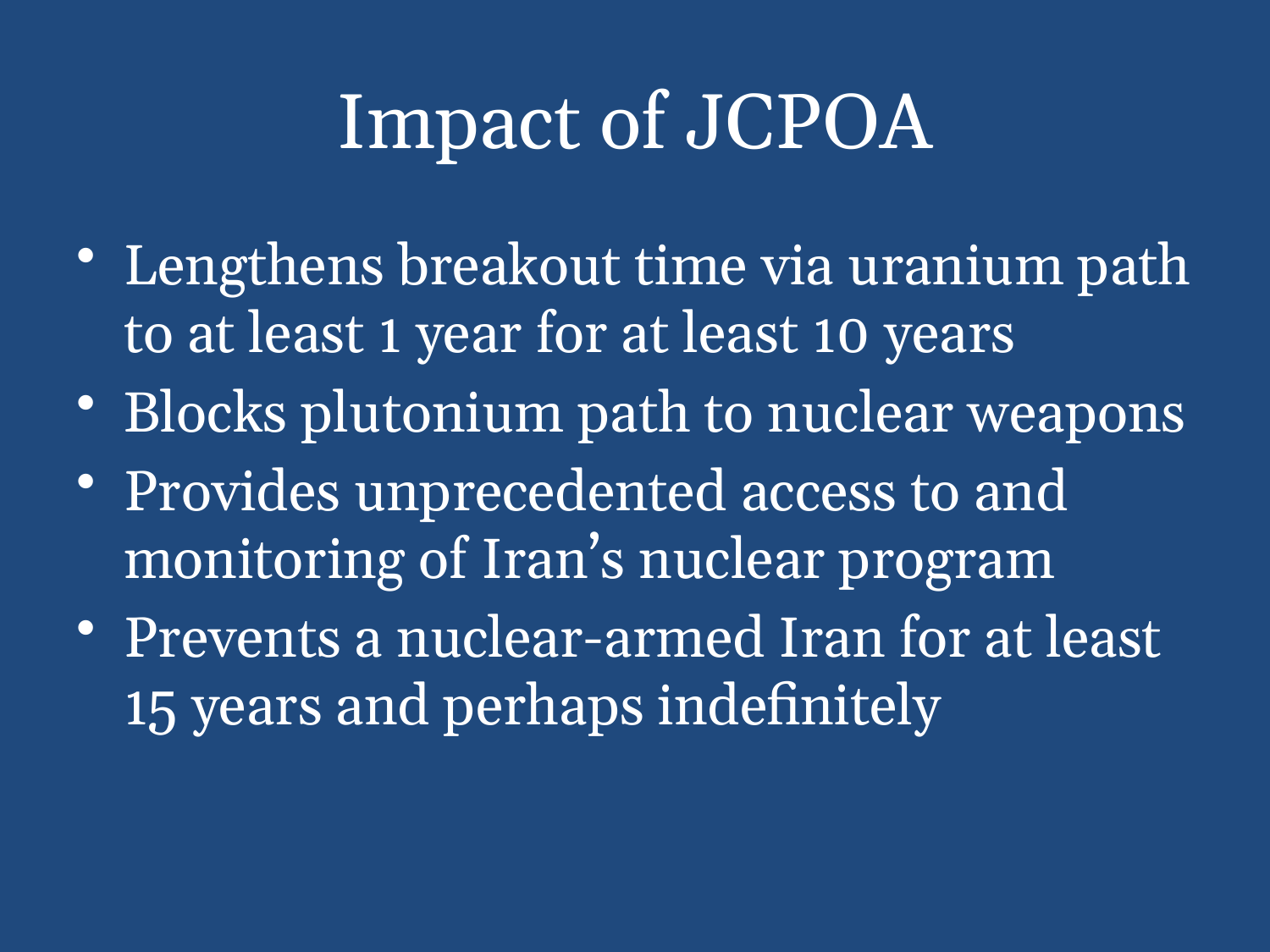

# Impact of JCPOA
Lengthens breakout time via uranium path to at least 1 year for at least 10 years
Blocks plutonium path to nuclear weapons
Provides unprecedented access to and monitoring of Iran’s nuclear program
Prevents a nuclear-armed Iran for at least 15 years and perhaps indefinitely